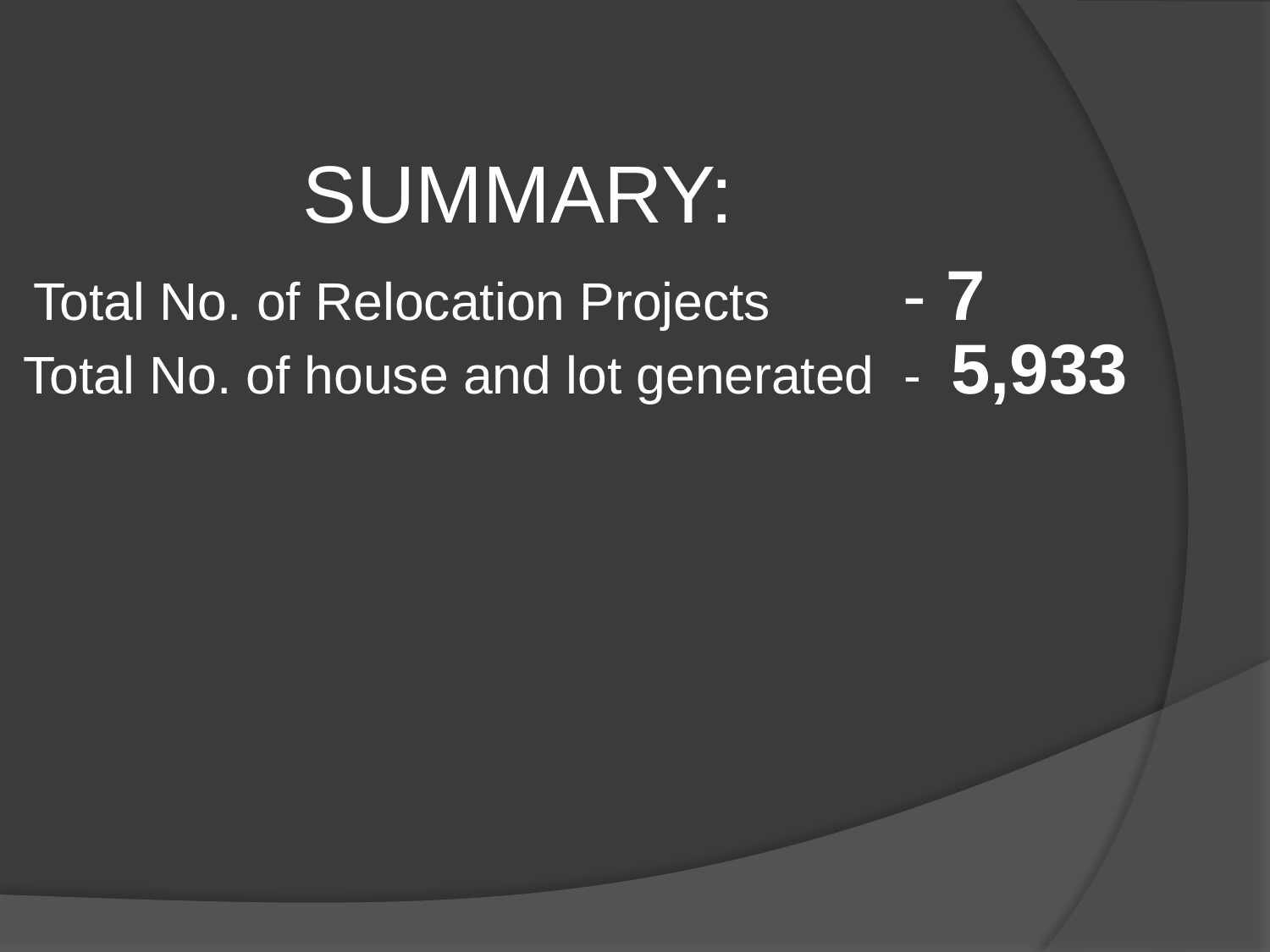

SUMMARY:
Total No. of Relocation Projects         - 7
Total No. of house and lot generated  -  5,933